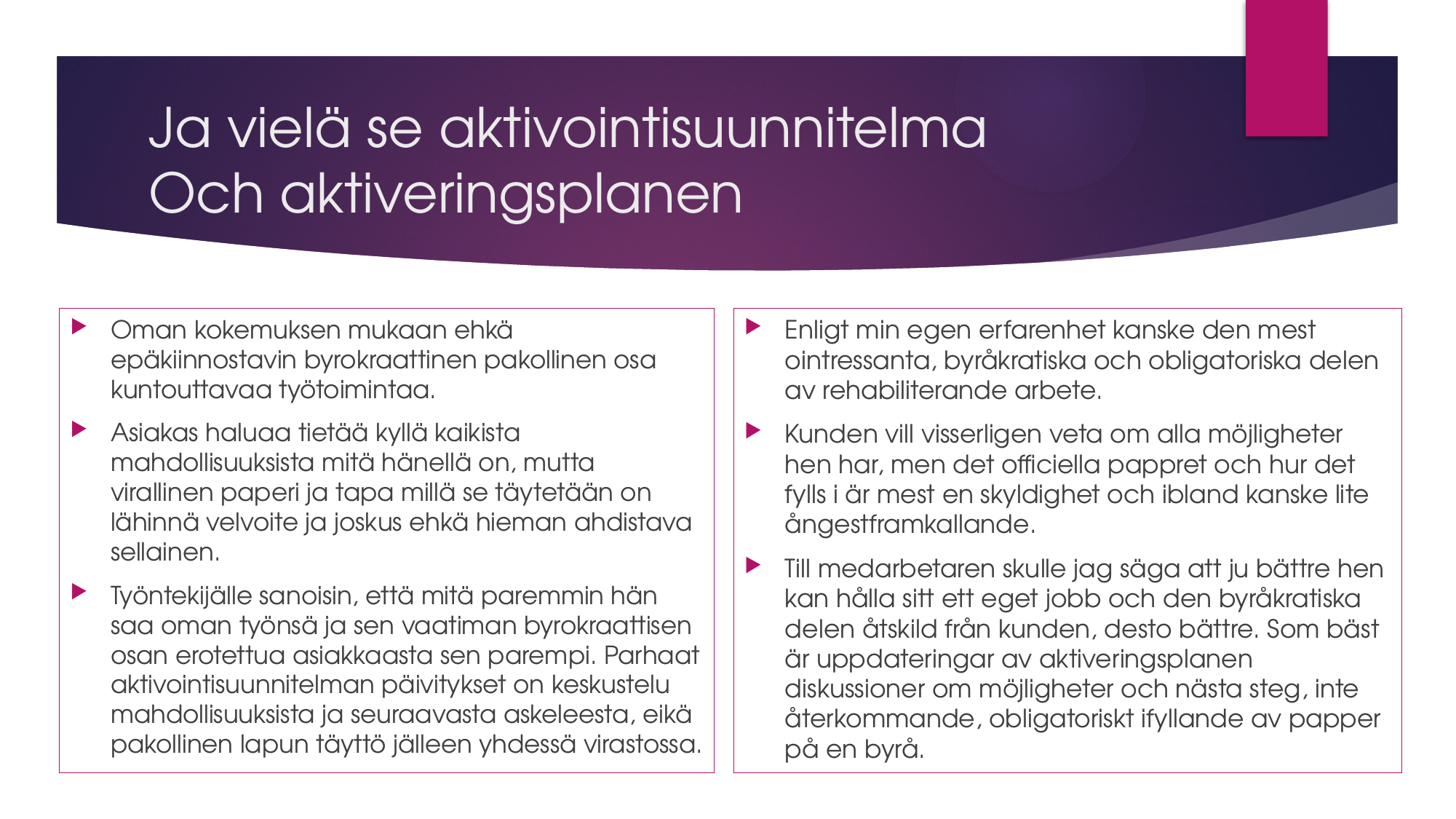

# Ja vielä se aktivointisuunnitelma Och aktiveringsplanen
Oman kokemuksen mukaan ehkä epäkiinnostavin byrokraattinen pakollinen osa kuntouttavaa työtoimintaa.
Asiakas haluaa tietää kyllä kaikista mahdollisuuksista mitä hänellä on, mutta virallinen paperi ja tapa millä se täytetään on lähinnä velvoite ja joskus ehkä hieman ahdistava sellainen.
Työntekijälle sanoisin, että mitä paremmin hän saa oman työnsä ja sen vaatiman byrokraattisen osan erotettua asiakkaasta sen parempi. Parhaat aktivointisuunnitelman päivitykset on keskustelu mahdollisuuksista ja seuraavasta askeleesta, eikä pakollinen lapun täyttö jälleen yhdessä virastossa.
Enligt min egen erfarenhet kanske den mest ointressanta, byråkratiska och obligatoriska delen av rehabiliterande arbete.
Kunden vill visserligen veta om alla möjligheter hen har, men det officiella pappret och hur det fylls i är mest en skyldighet och ibland kanske lite ångestframkallande.
Till medarbetaren skulle jag säga att ju bättre hen kan hålla sitt ett eget jobb och den byråkratiska delen åtskild från kunden, desto bättre. Som bäst är uppdateringar av aktiveringsplanen diskussioner om möjligheter och nästa steg, inte återkommande, obligatoriskt ifyllande av papper på en byrå.